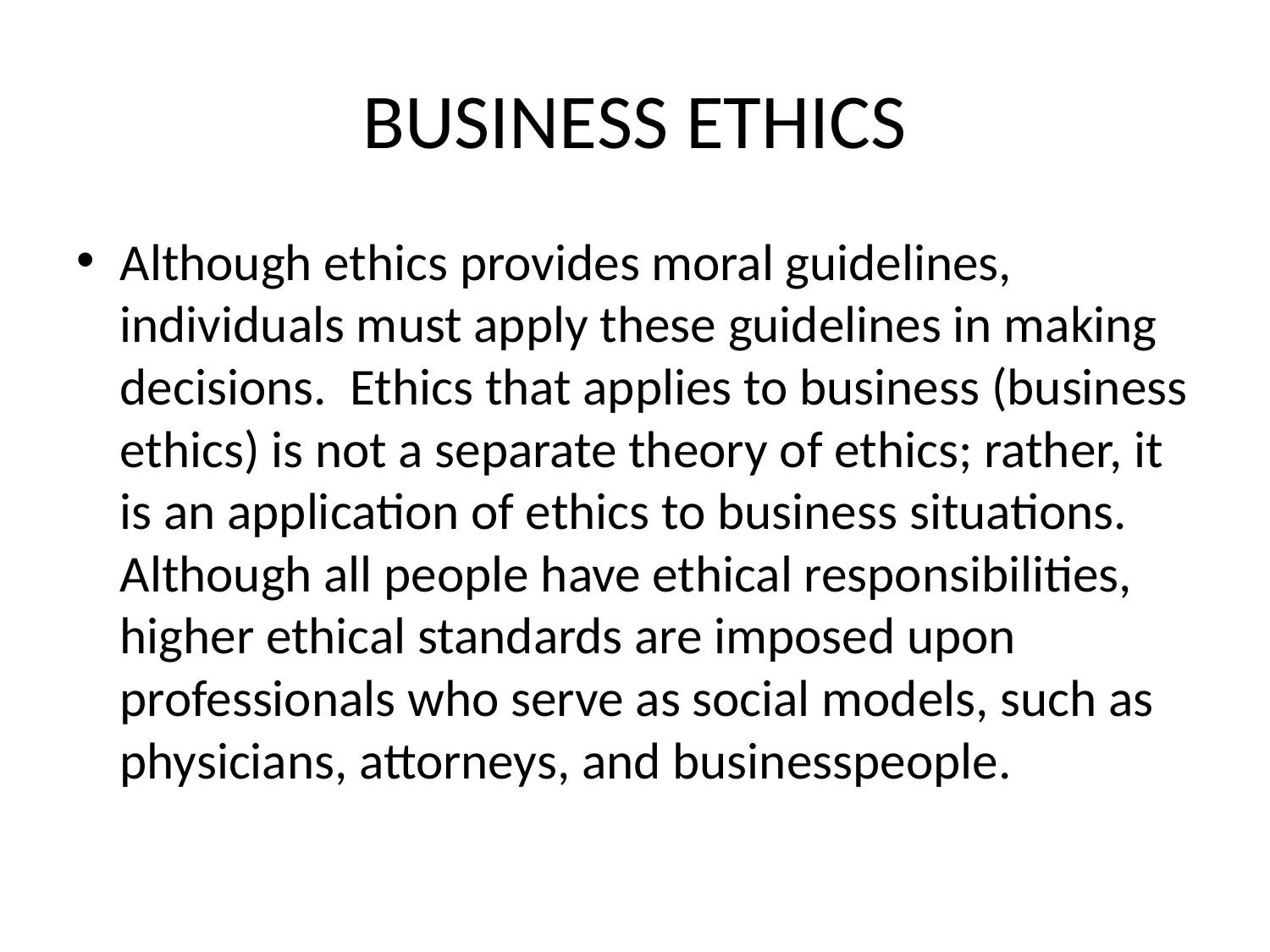

# BUSINESS ETHICS
Although ethics provides moral guidelines, individuals must apply these guidelines in making decisions.  Ethics that applies to business (business ethics) is not a separate theory of ethics; rather, it is an application of ethics to business situations.  Although all people have ethical responsibilities, higher ethical standards are imposed upon professionals who serve as social models, such as physicians, attorneys, and businesspeople.